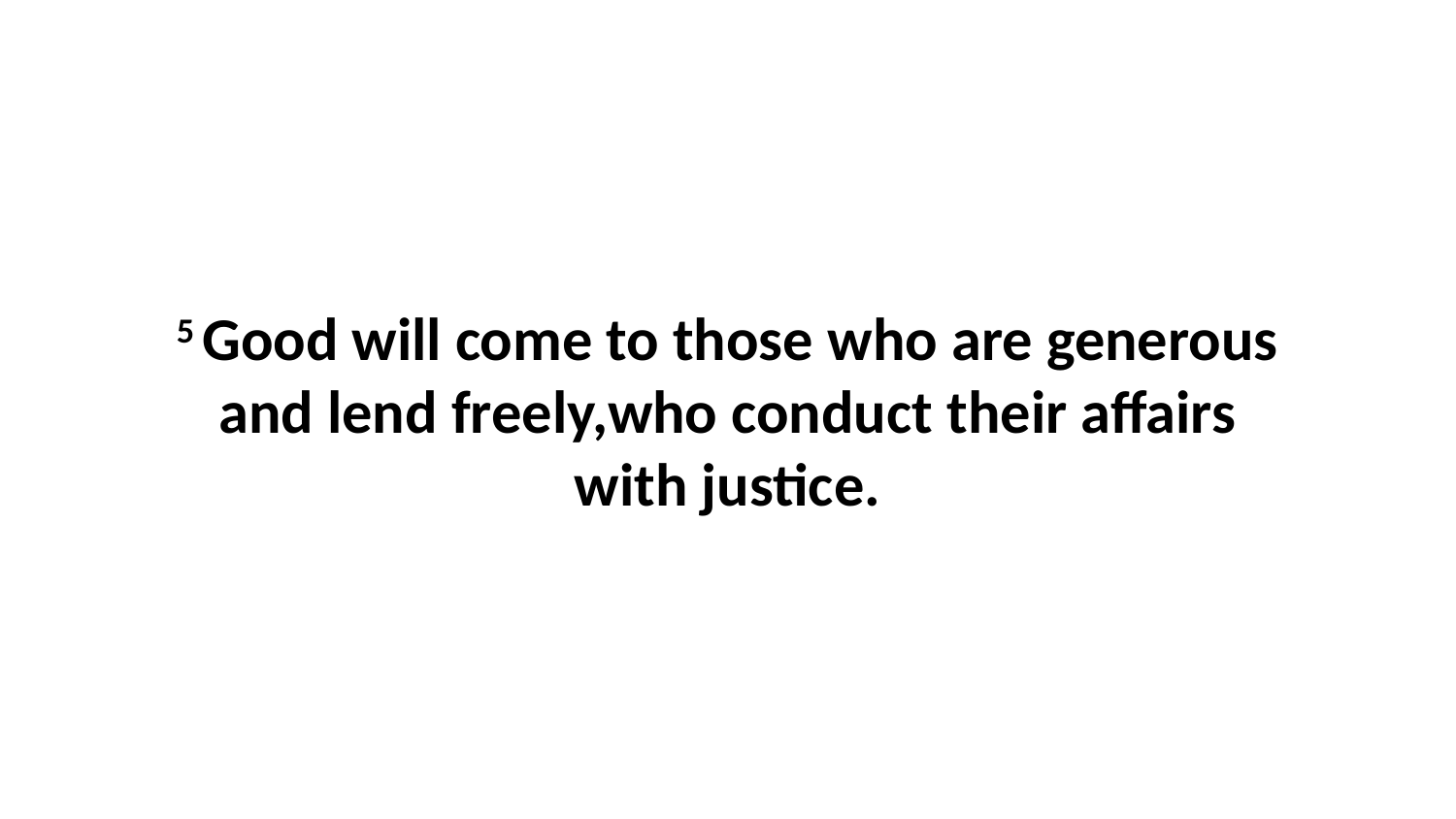

5 Good will come to those who are generous and lend freely,who conduct their affairs with justice.